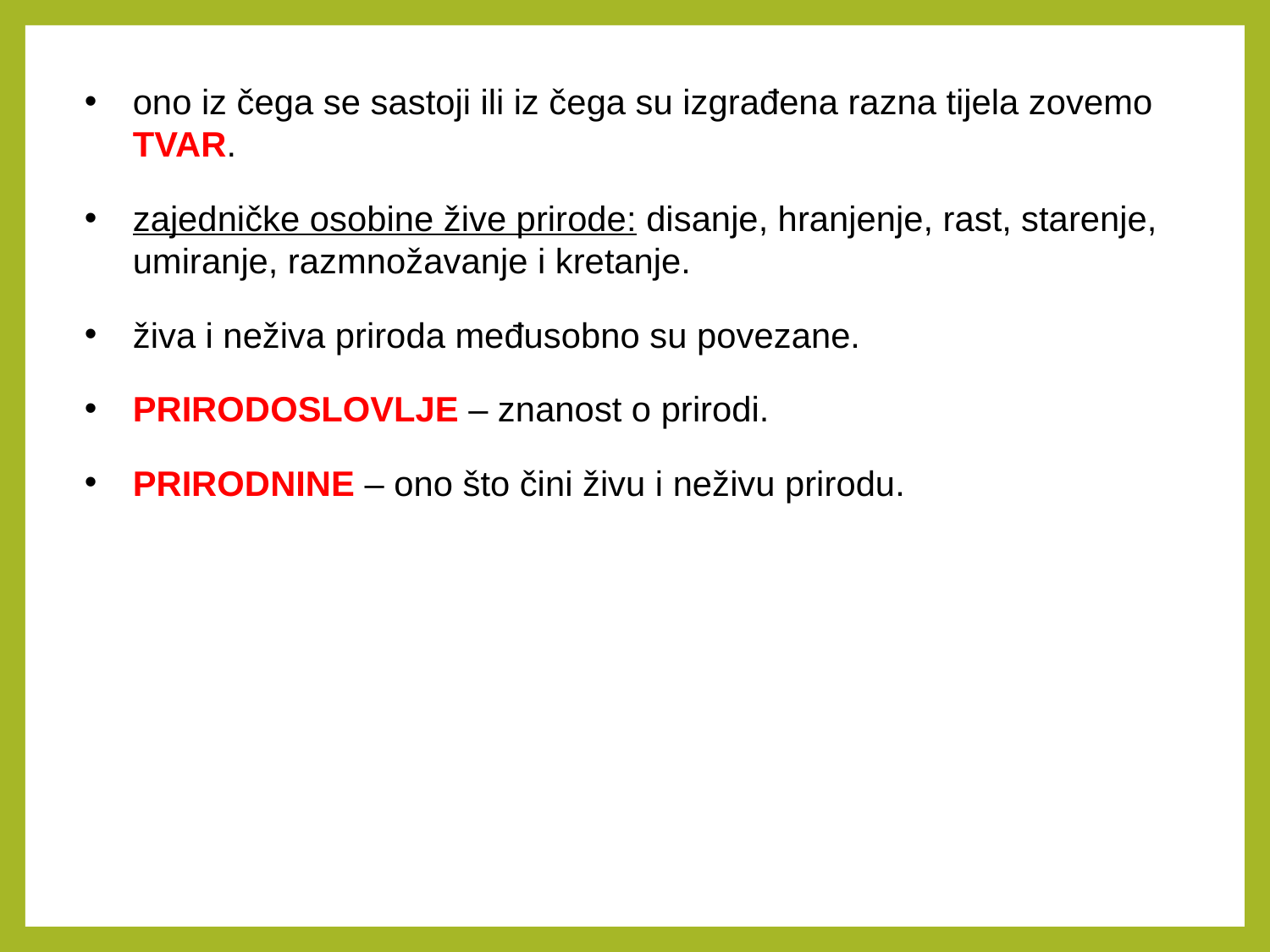

ono iz čega se sastoji ili iz čega su izgrađena razna tijela zovemo TVAR.
zajedničke osobine žive prirode: disanje, hranjenje, rast, starenje, umiranje, razmnožavanje i kretanje.
živa i neživa priroda međusobno su povezane.
PRIRODOSLOVLJE – znanost o prirodi.
PRIRODNINE – ono što čini živu i neživu prirodu.